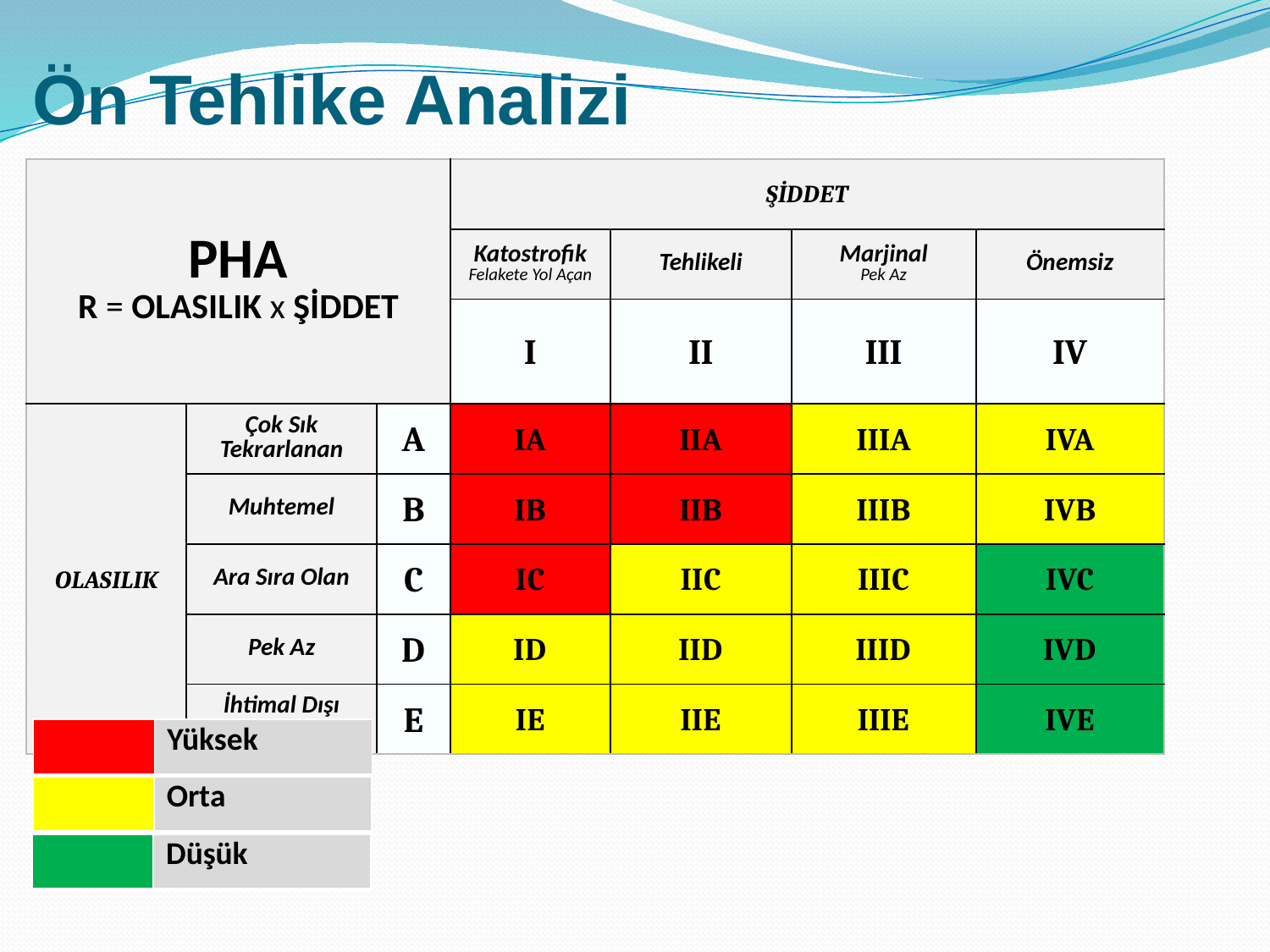

Ön Tehlike Analizi
| PHA R = OLASILIK x ŞİDDET |  |  | ŞİDDET |  |  |  |
| --- | --- | --- | --- | --- | --- | --- |
|  |  |  | Katostrofik Felakete Yol Açan | Tehlikeli | Marjinal Pek Az | Önemsiz |
|  |  |  | I | II | III | IV |
| OLASILIK | Çok Sık Tekrarlanan | A | IA | IIA | IIIA | IVA |
|  | Muhtemel | B | IB | IIB | IIIB | IVB |
|  | Ara Sıra Olan | C | IC | IIC | IIIC | IVC |
|  | Pek Az | D | ID | IID | IIID | IVD |
|  | İhtimal Dışı (Olanaksız) | E | IE | IIE | IIIE | IVE |
|  | Yüksek |
| --- | --- |
|  | Orta |
| --- | --- |
|  | Düşük |
| --- | --- |